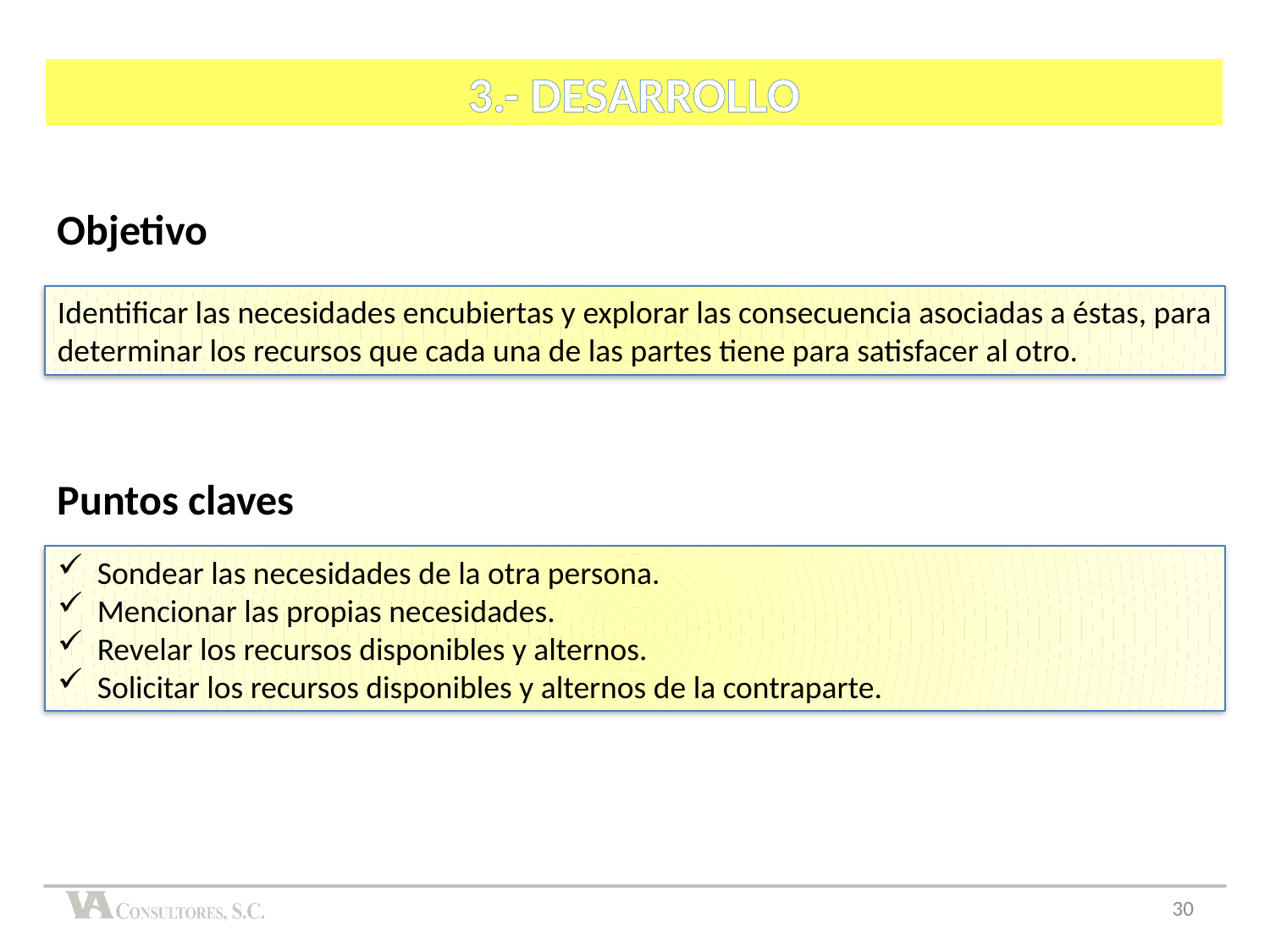

3.- DESARROLLO
Objetivo
Identificar las necesidades encubiertas y explorar las consecuencia asociadas a éstas, para determinar los recursos que cada una de las partes tiene para satisfacer al otro.
Puntos claves
Sondear las necesidades de la otra persona.
Mencionar las propias necesidades.
Revelar los recursos disponibles y alternos.
Solicitar los recursos disponibles y alternos de la contraparte.
30